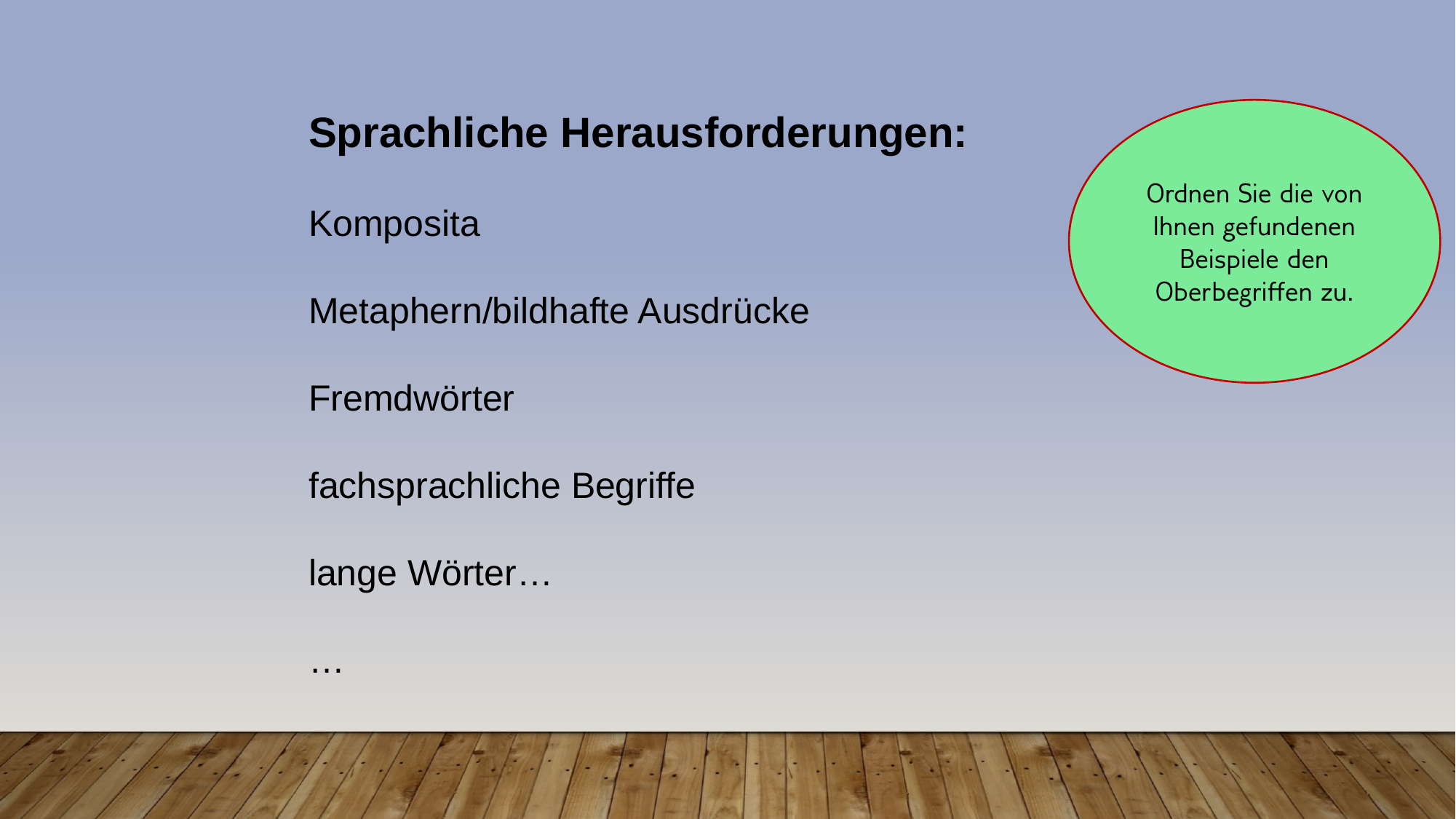

Sprachliche Herausforderungen:

Komposita

Metaphern/bildhafte Ausdrücke

Fremdwörter

fachsprachliche Begriffe

lange Wörter…

…

Ordnen Sie die von Ihnen gefundenen Beispiele den Oberbegriffen zu.